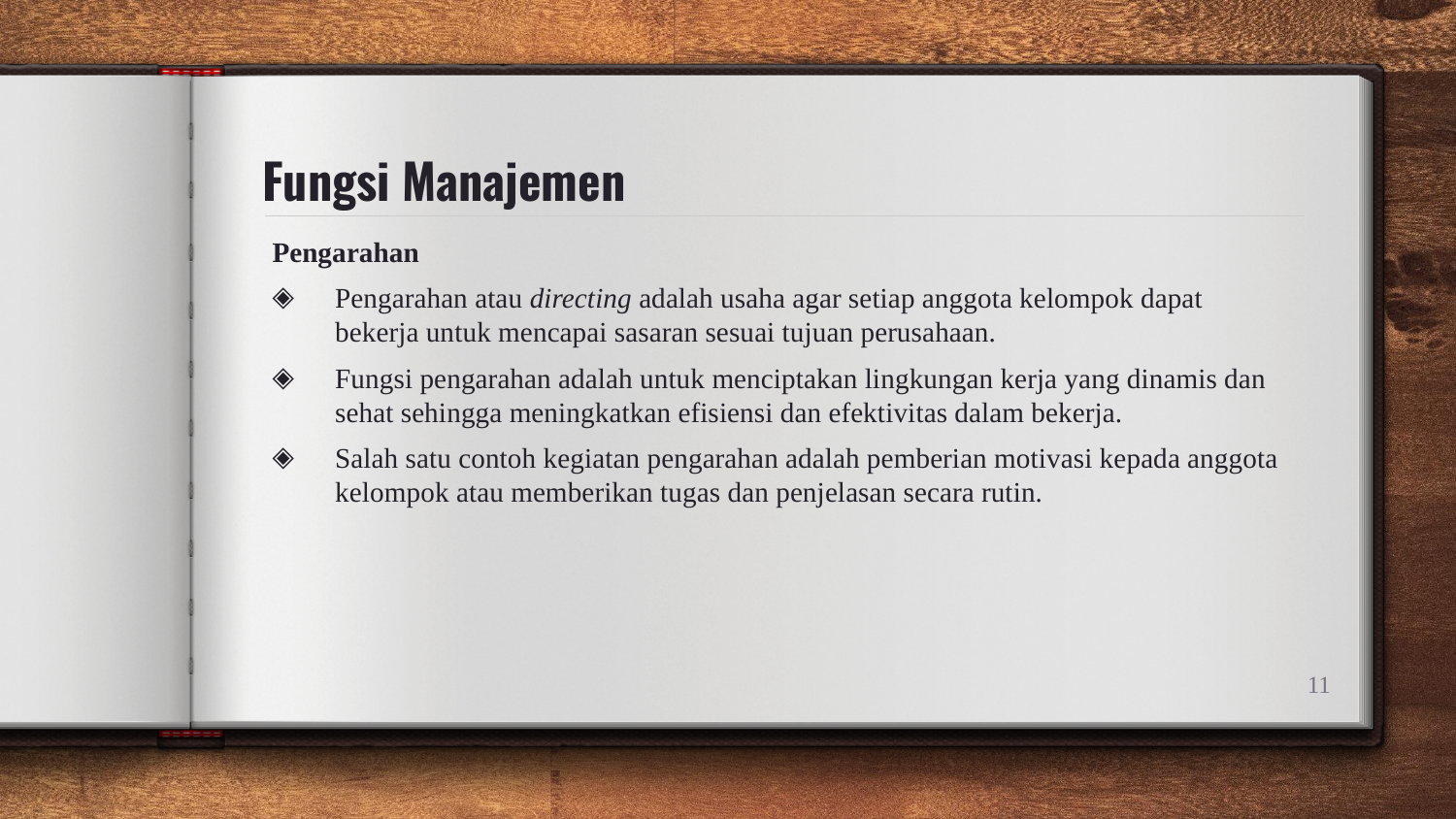

# Fungsi Manajemen
Pengarahan
Pengarahan atau directing adalah usaha agar setiap anggota kelompok dapat bekerja untuk mencapai sasaran sesuai tujuan perusahaan.
Fungsi pengarahan adalah untuk menciptakan lingkungan kerja yang dinamis dan sehat sehingga meningkatkan efisiensi dan efektivitas dalam bekerja.
Salah satu contoh kegiatan pengarahan adalah pemberian motivasi kepada anggota kelompok atau memberikan tugas dan penjelasan secara rutin.
11